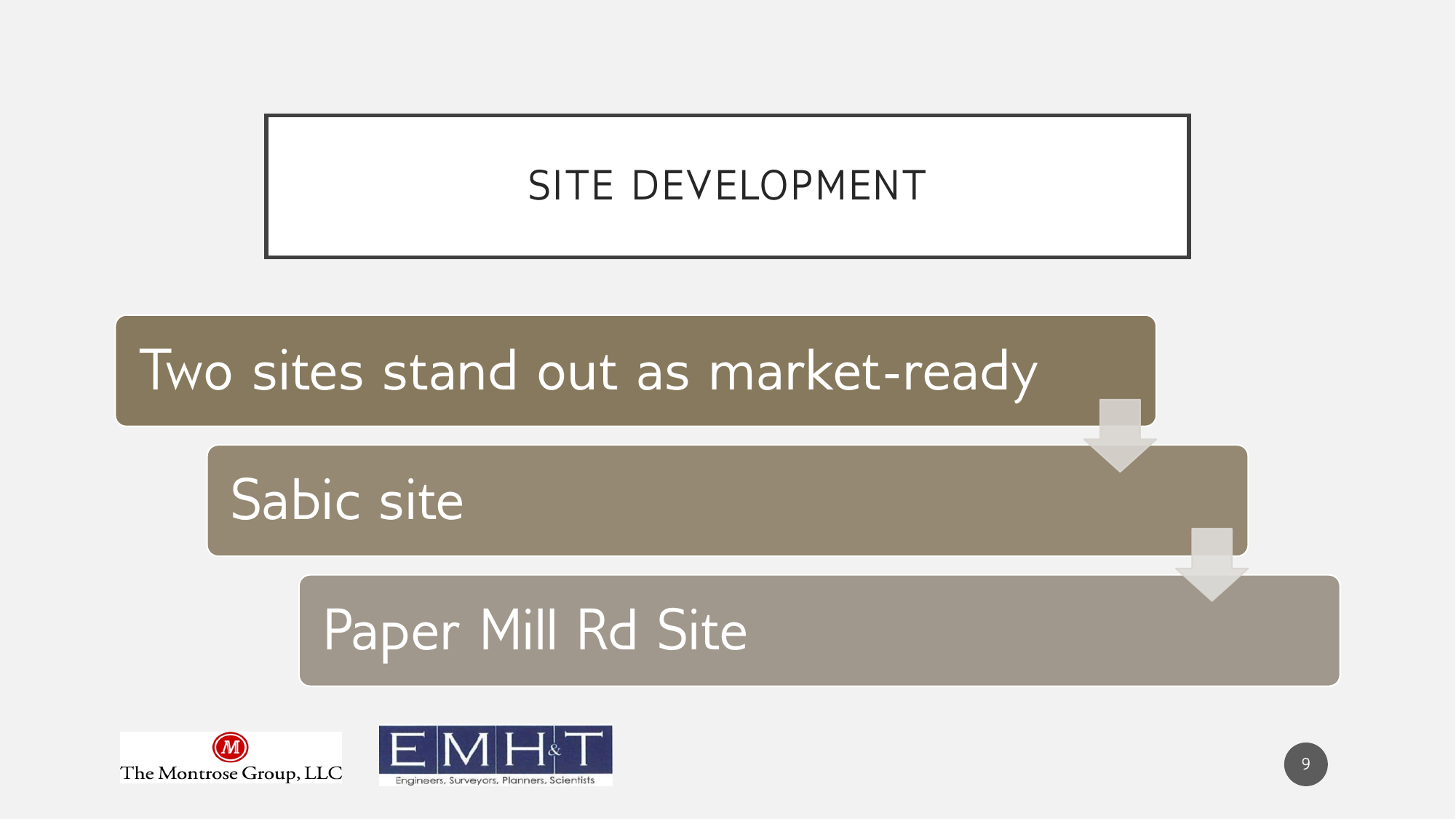

# Site development
Two sites stand out as market-ready
Sabic site
Paper Mill Rd Site

9